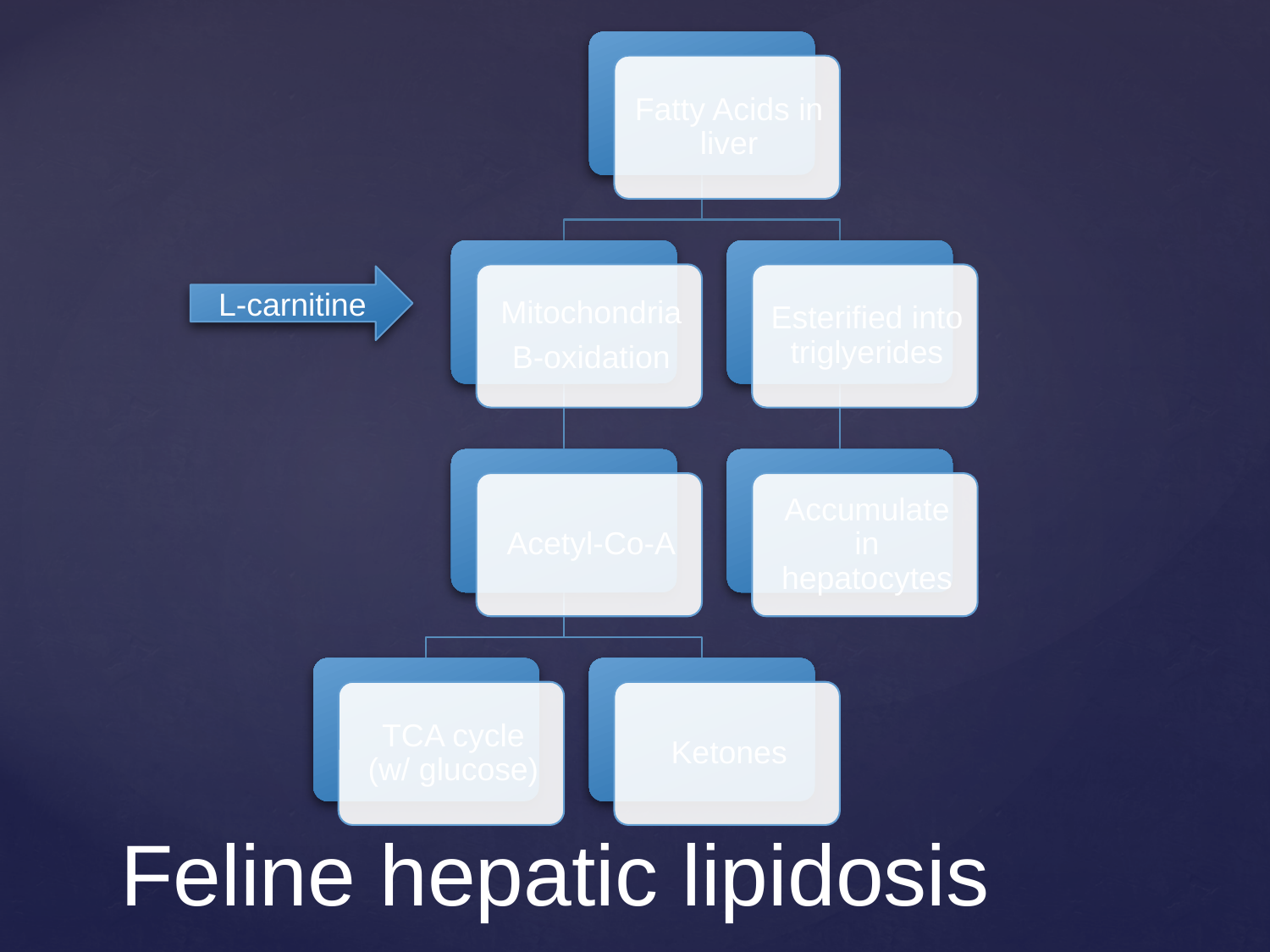

Fatty Acids in liver
Mitochondria
B-oxidation
Acetyl-Co-A
TCA cycle (w/ glucose)
Ketones
Esterified into triglyerides
Accumulate in hepatocytes
L-carnitine
# Feline hepatic lipidosis